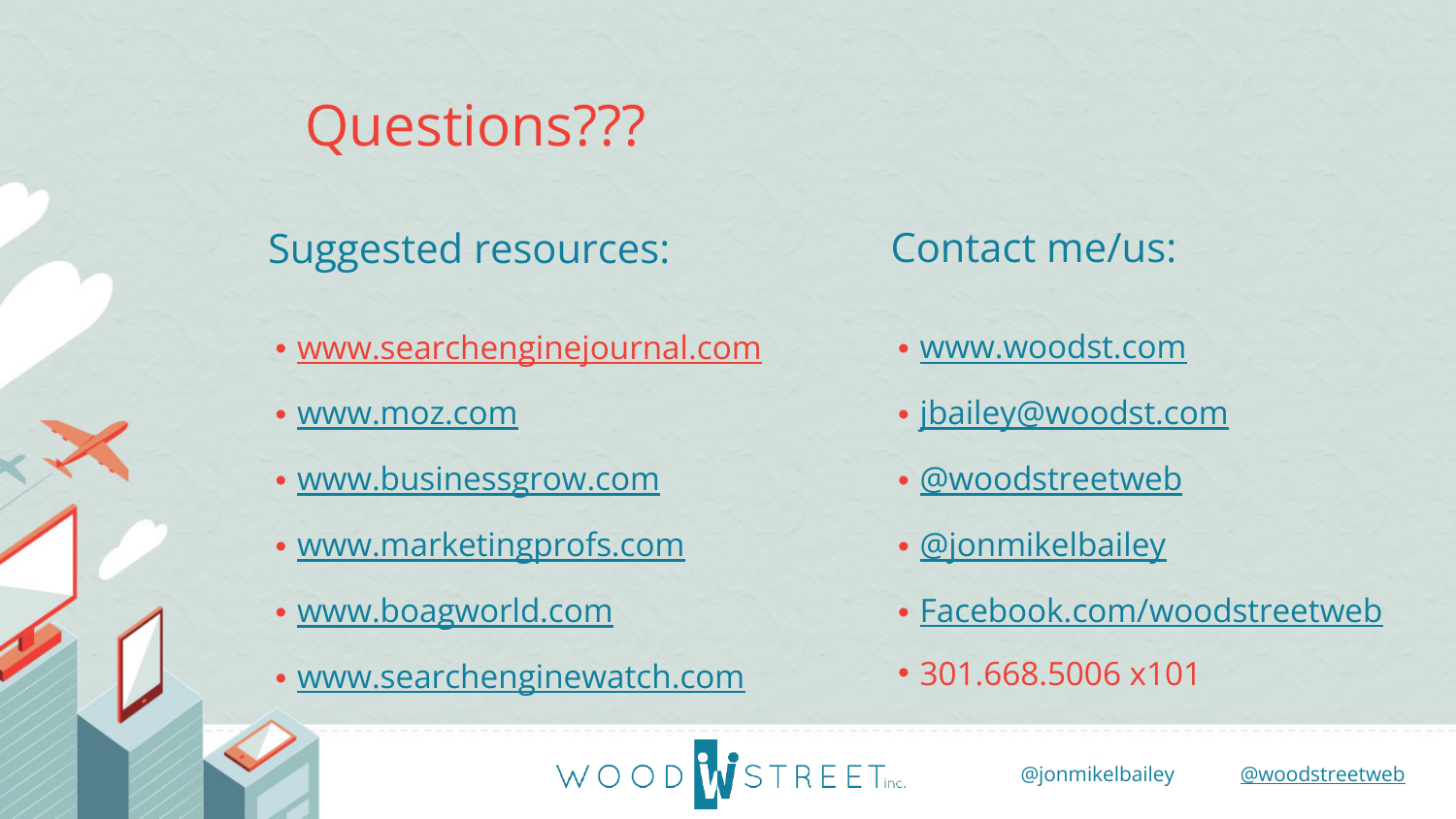

Questions???
Suggested resources:

www.searchenginejournal.com
www.moz.com
www.businessgrow.com
www.marketingprofs.com
www.boagworld.com
www.searchenginewatch.com
Contact me/us:

www.woodst.com
jbailey@woodst.com
@woodstreetweb
@jonmikelbailey
Facebook.com/woodstreetweb
301.668.5006 x101